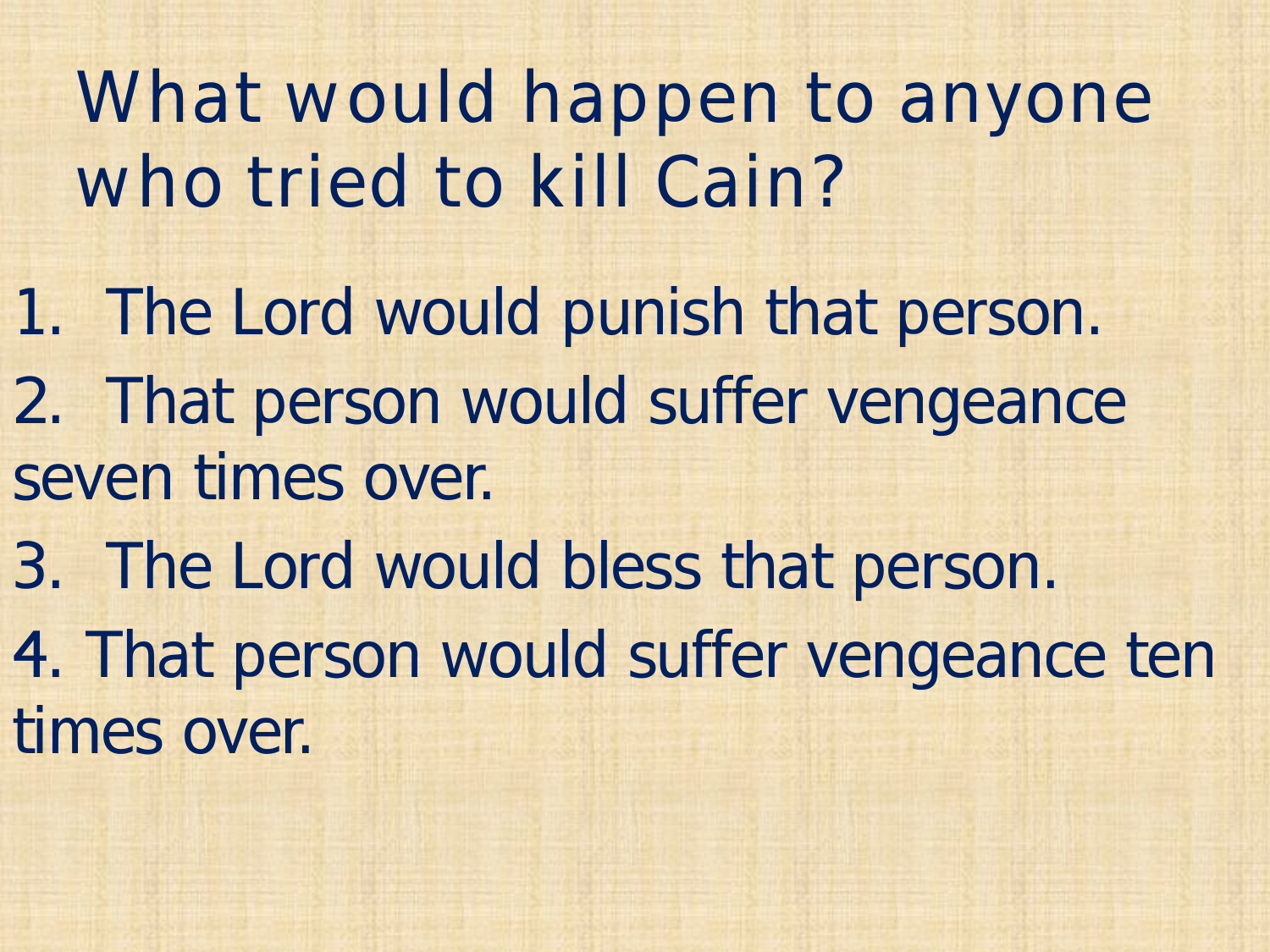

# What would happen to anyone who tried to kill Cain?
1.  The Lord would punish that person.
2.  That person would suffer vengeance seven times over.
3.  The Lord would bless that person.
4. That person would suffer vengeance ten times over.